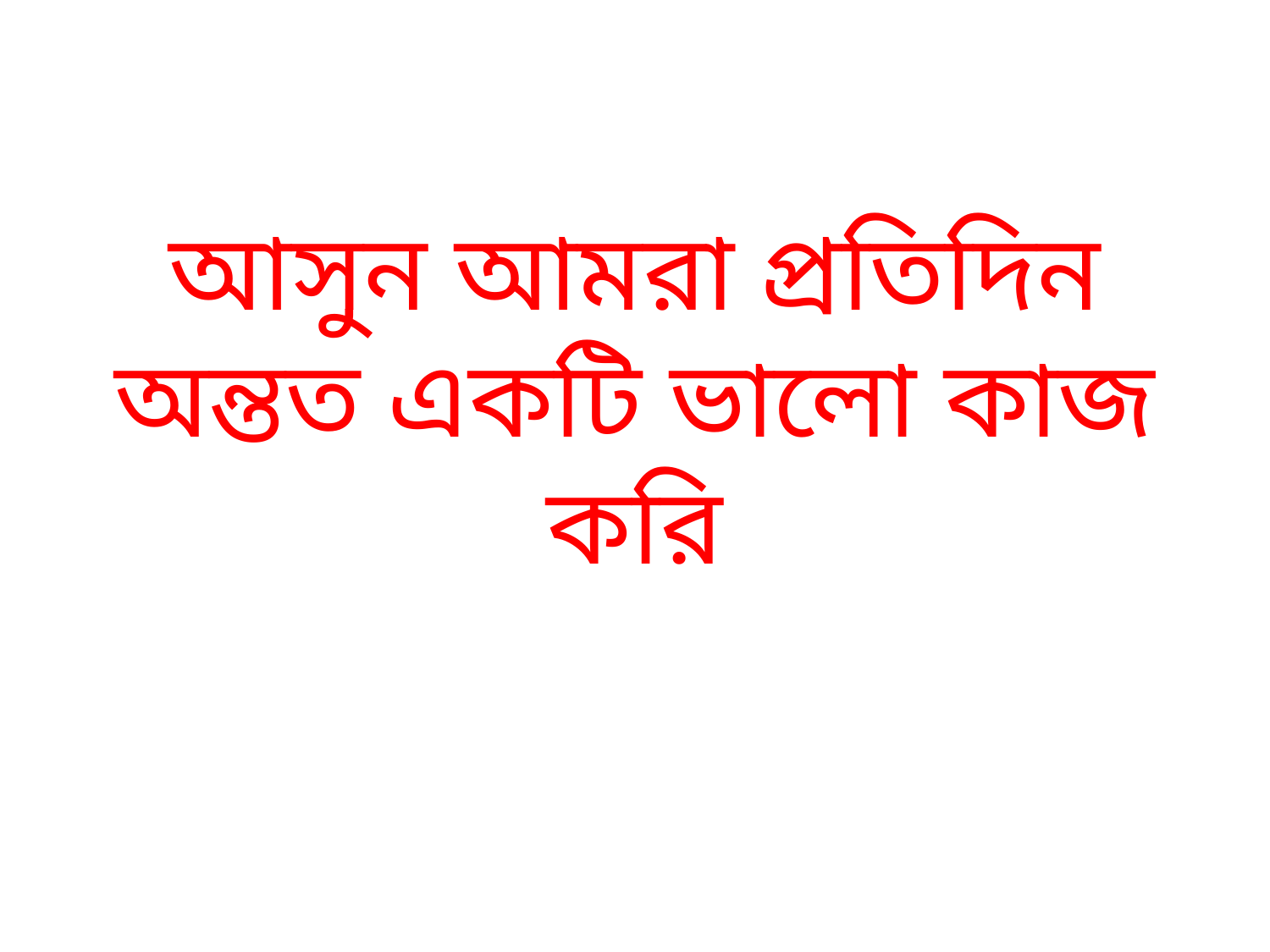

# আসুন আমরা প্রতিদিন অন্তত একটি ভালো কাজ করি